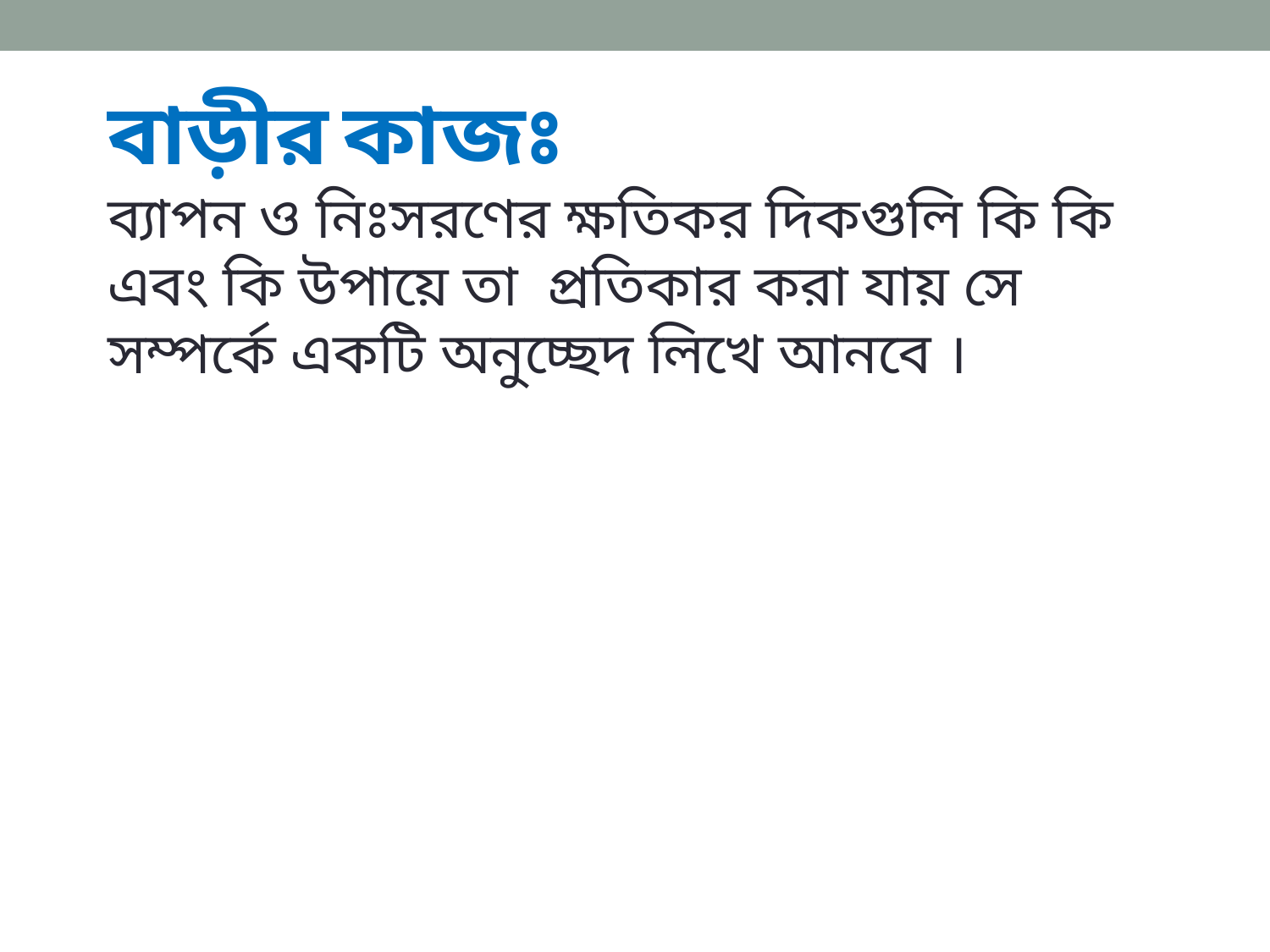

বাড়ীর কাজঃ
ব্যাপন ও নিঃসরণের ক্ষতিকর দিকগুলি কি কি এবং কি উপায়ে তা  প্রতিকার করা যায় সে সম্পর্কে একটি অনুচ্ছেদ লিখে আনবে ।